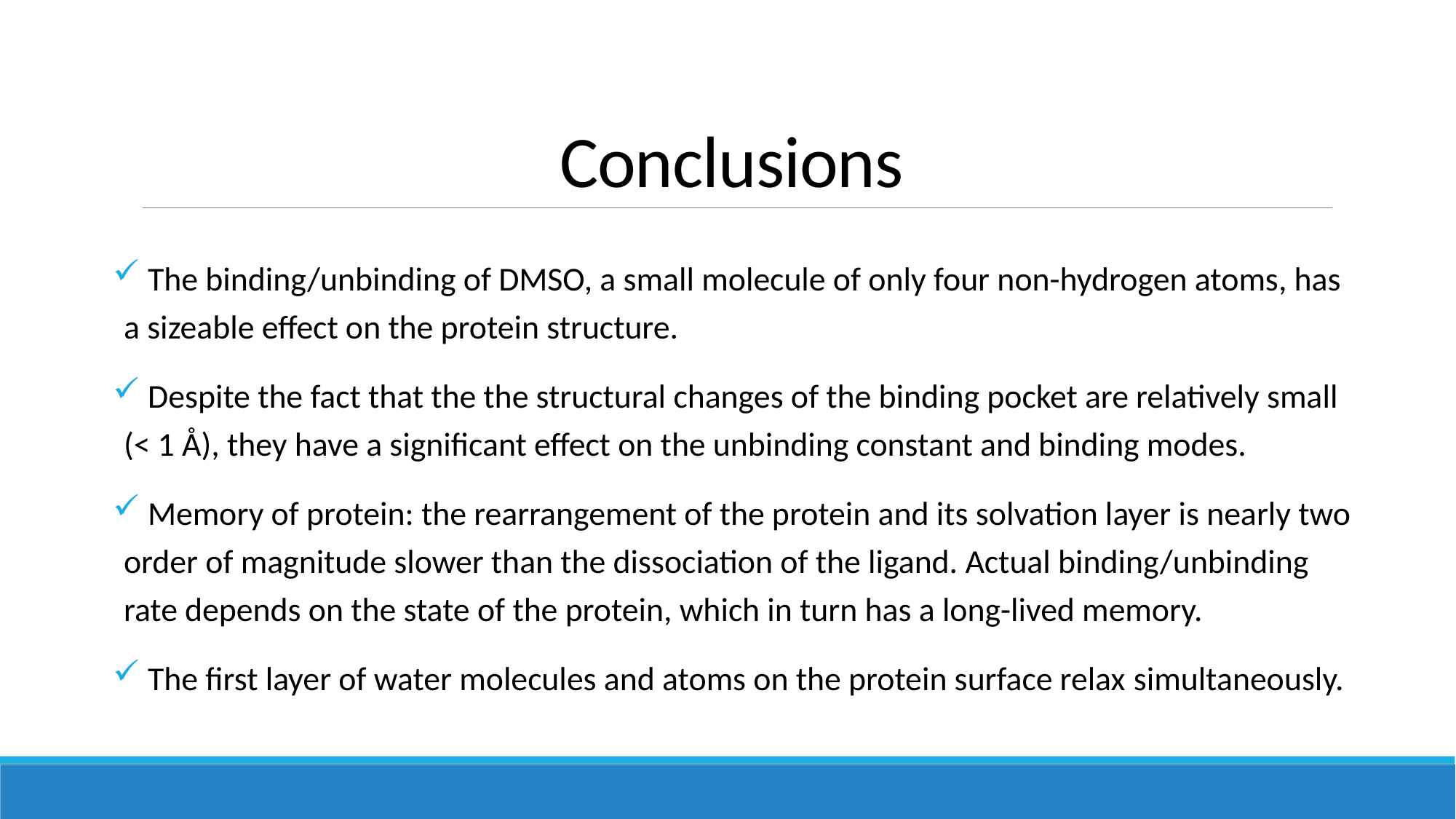

# Conclusions
 The binding/unbinding of DMSO, a small molecule of only four non-hydrogen atoms, has a sizeable effect on the protein structure.
 Despite the fact that the the structural changes of the binding pocket are relatively small (< 1 Å), they have a significant effect on the unbinding constant and binding modes.
 Memory of protein: the rearrangement of the protein and its solvation layer is nearly two order of magnitude slower than the dissociation of the ligand. Actual binding/unbinding rate depends on the state of the protein, which in turn has a long-lived memory.
 The first layer of water molecules and atoms on the protein surface relax simultaneously.